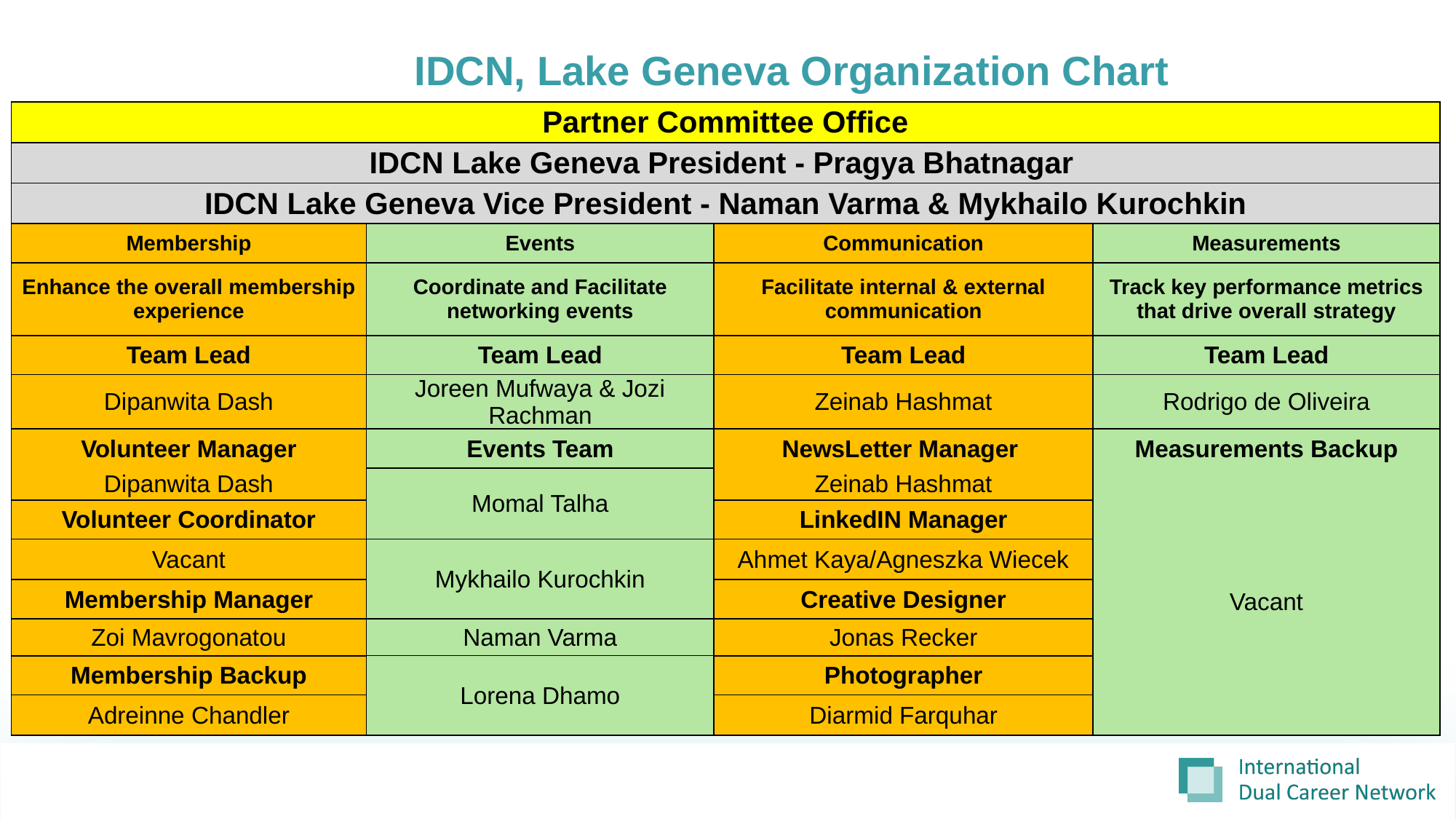

IDCN, Lake Geneva Organization Chart
| Partner Committee Office |  |  |  |
| --- | --- | --- | --- |
| IDCN Lake Geneva President - Pragya Bhatnagar |  |  |  |
| IDCN Lake Geneva Vice President - Naman Varma & Mykhailo Kurochkin |  |  |  |
| Membership | Events | Communication | Measurements |
| Enhance the overall membership experience | Coordinate and Facilitate networking events | Facilitate internal & external communication | Track key performance metrics that drive overall strategy |
| Team Lead | Team Lead | Team Lead | Team Lead |
| Dipanwita Dash | Joreen Mufwaya & Jozi Rachman | Zeinab Hashmat | Rodrigo de Oliveira |
| Volunteer Manager | Events Team | NewsLetter Manager | Measurements Backup |
| Dipanwita Dash |  | Zeinab Hashmat | Vacant |
|  | Momal Talha |  |  |
| Volunteer Coordinator |  | LinkedIN Manager |  |
| Vacant | Mykhailo Kurochkin | Ahmet Kaya/Agneszka Wiecek |  |
| Membership Manager |  | Creative Designer |  |
| Zoi Mavrogonatou | Naman Varma | Jonas Recker |  |
| Membership Backup | Lorena Dhamo | Photographer |  |
| Adreinne Chandler |  | Diarmid Farquhar |  |